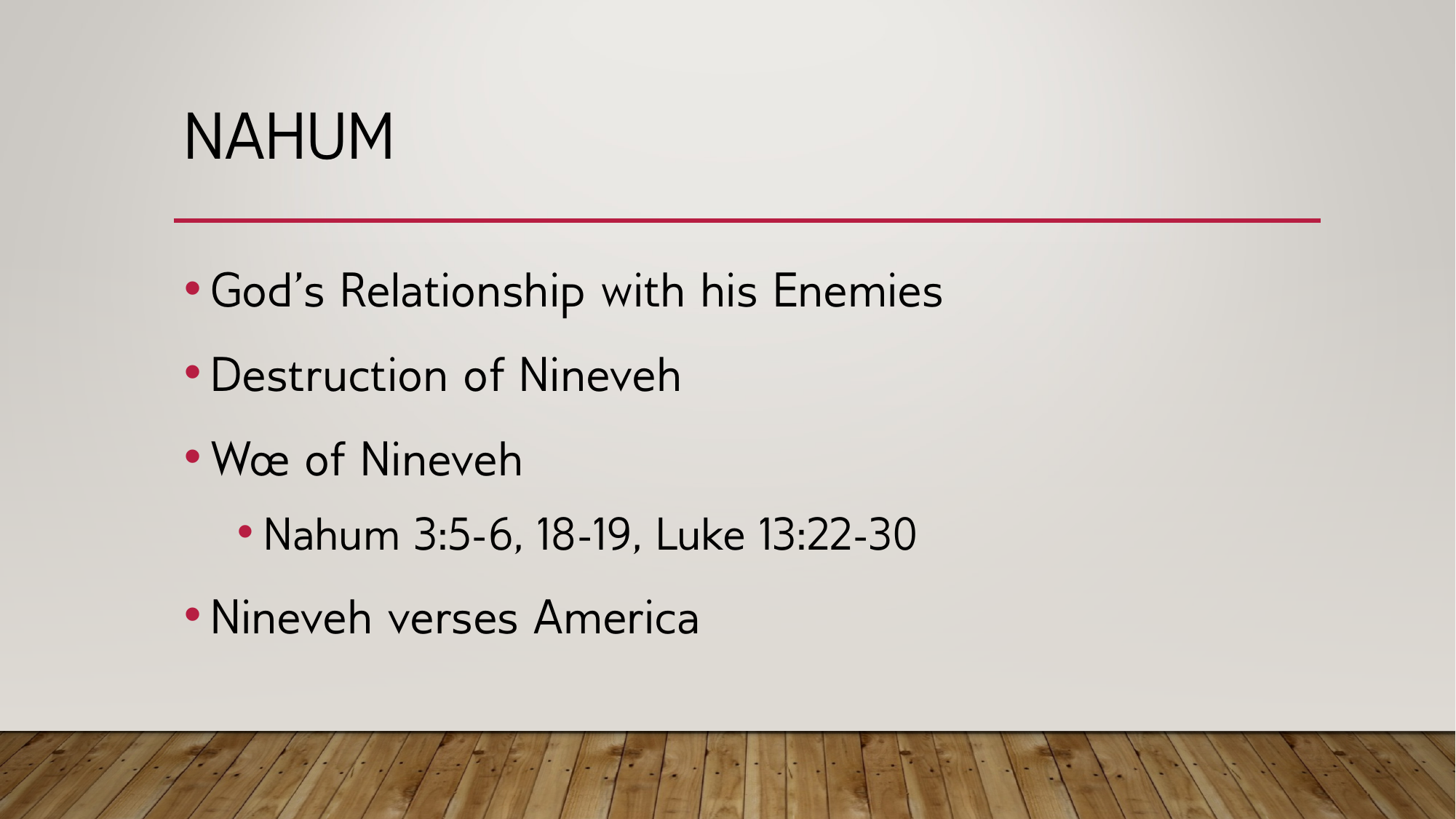

# Nahum
God’s Relationship with his Enemies
Destruction of Nineveh
Woe of Nineveh
Nahum 3:5-6, 18-19, Luke 13:22-30
Nineveh verses America